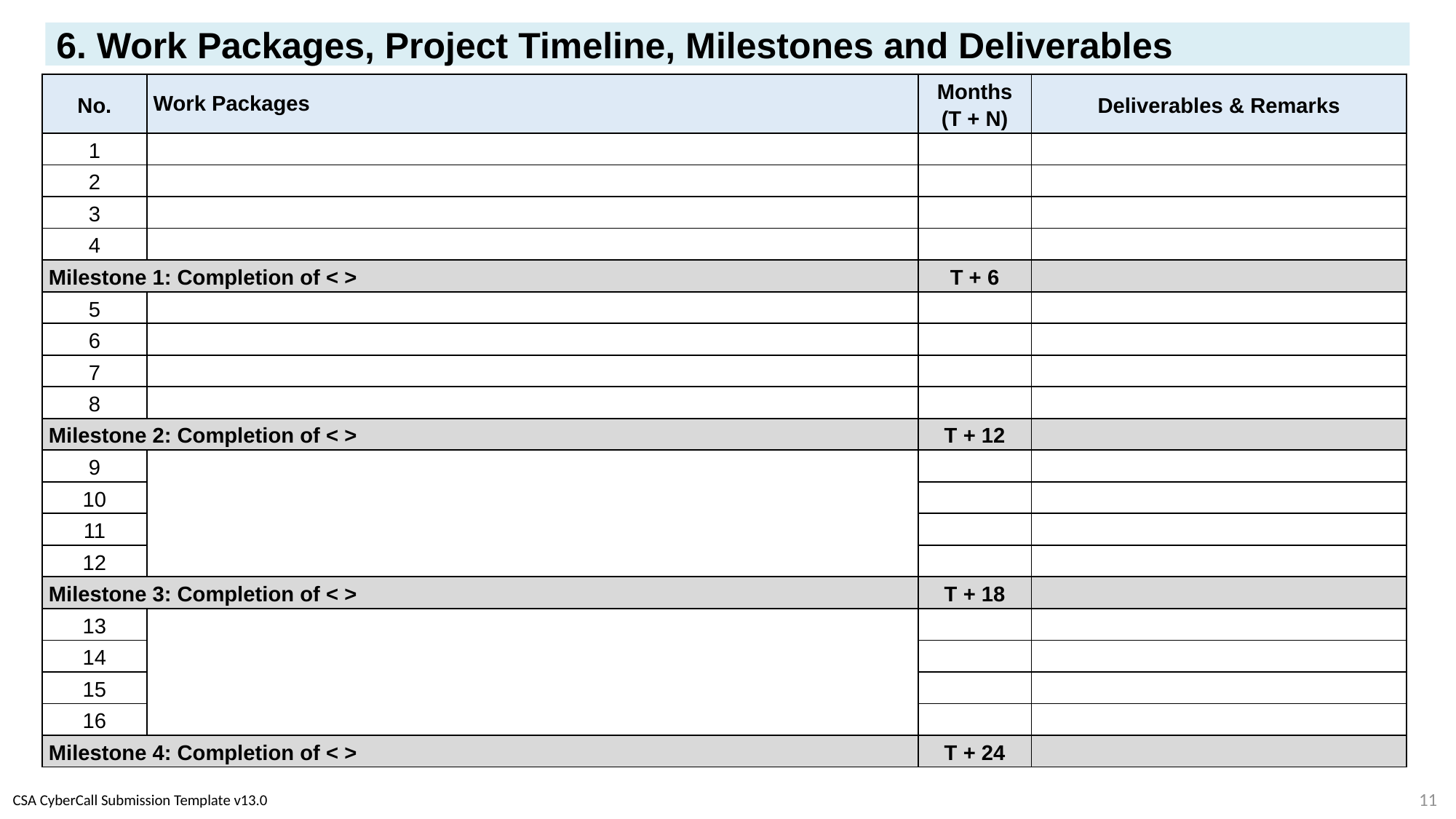

# 6. Work Packages, Project Timeline, Milestones and Deliverables
| No. | Work Packages | Months (T + N) | Deliverables & Remarks |
| --- | --- | --- | --- |
| 1 |  |  |  |
| 2 |  |  |  |
| 3 |  |  |  |
| 4 |  |  |  |
| Milestone 1: Completion of < > |  | T + 6 |  |
| 5 |  |  |  |
| 6 |  |  |  |
| 7 |  |  |  |
| 8 |  |  |  |
| Milestone 2: Completion of < > |  | T + 12 |  |
| 9 |  |  |  |
| 10 |  |  |  |
| 11 |  |  |  |
| 12 |  |  |  |
| Milestone 3: Completion of < > |  | T + 18 |  |
| 13 |  |  |  |
| 14 |  |  |  |
| 15 |  |  |  |
| 16 |  |  |  |
| Milestone 4: Completion of < > |  | T + 24 |  |
11